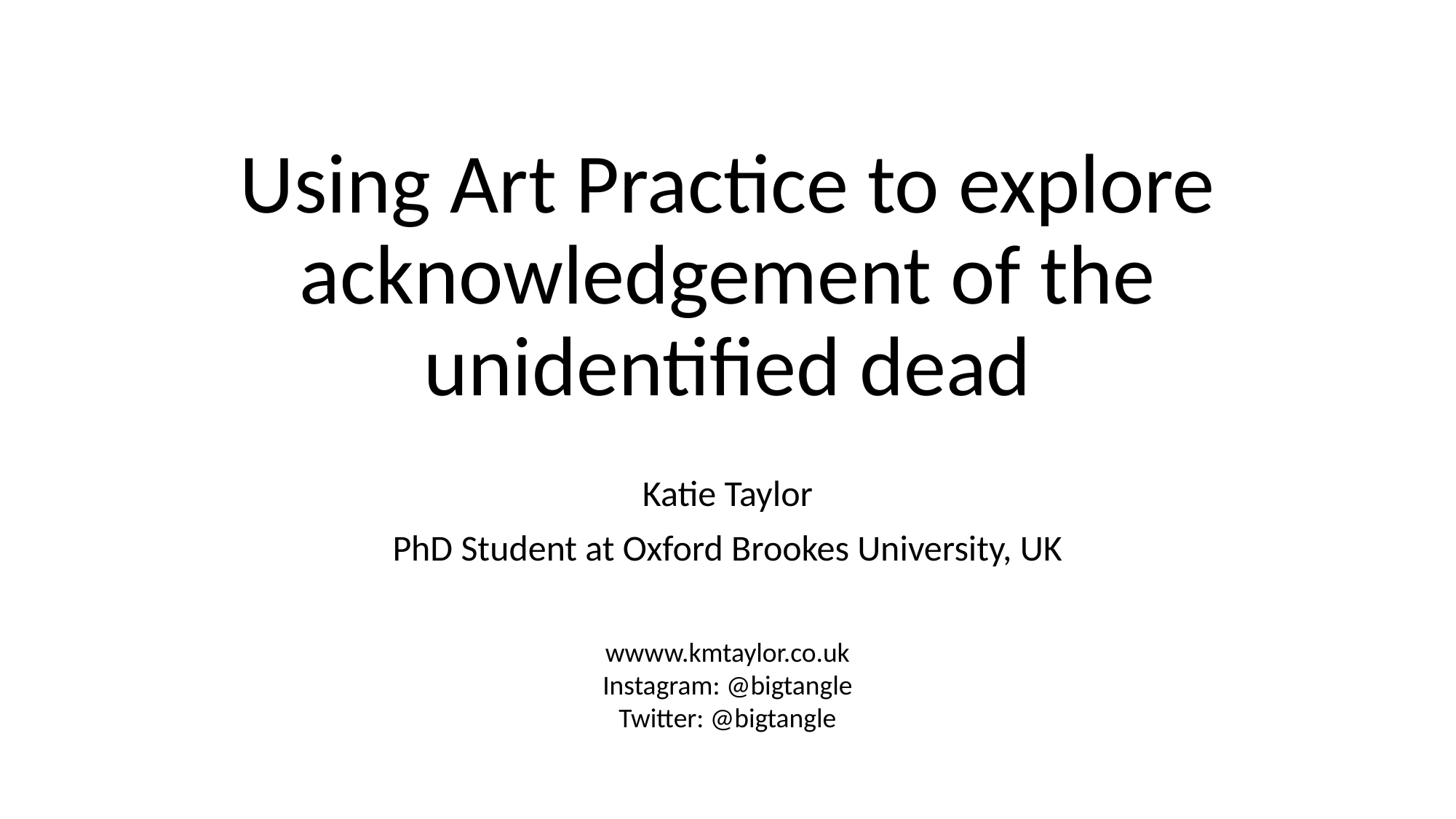

# Using Art Practice to explore acknowledgement of the unidentified dead
Katie Taylor
PhD Student at Oxford Brookes University, UK
wwww.kmtaylor.co.uk
Instagram: @bigtangle
Twitter: @bigtangle